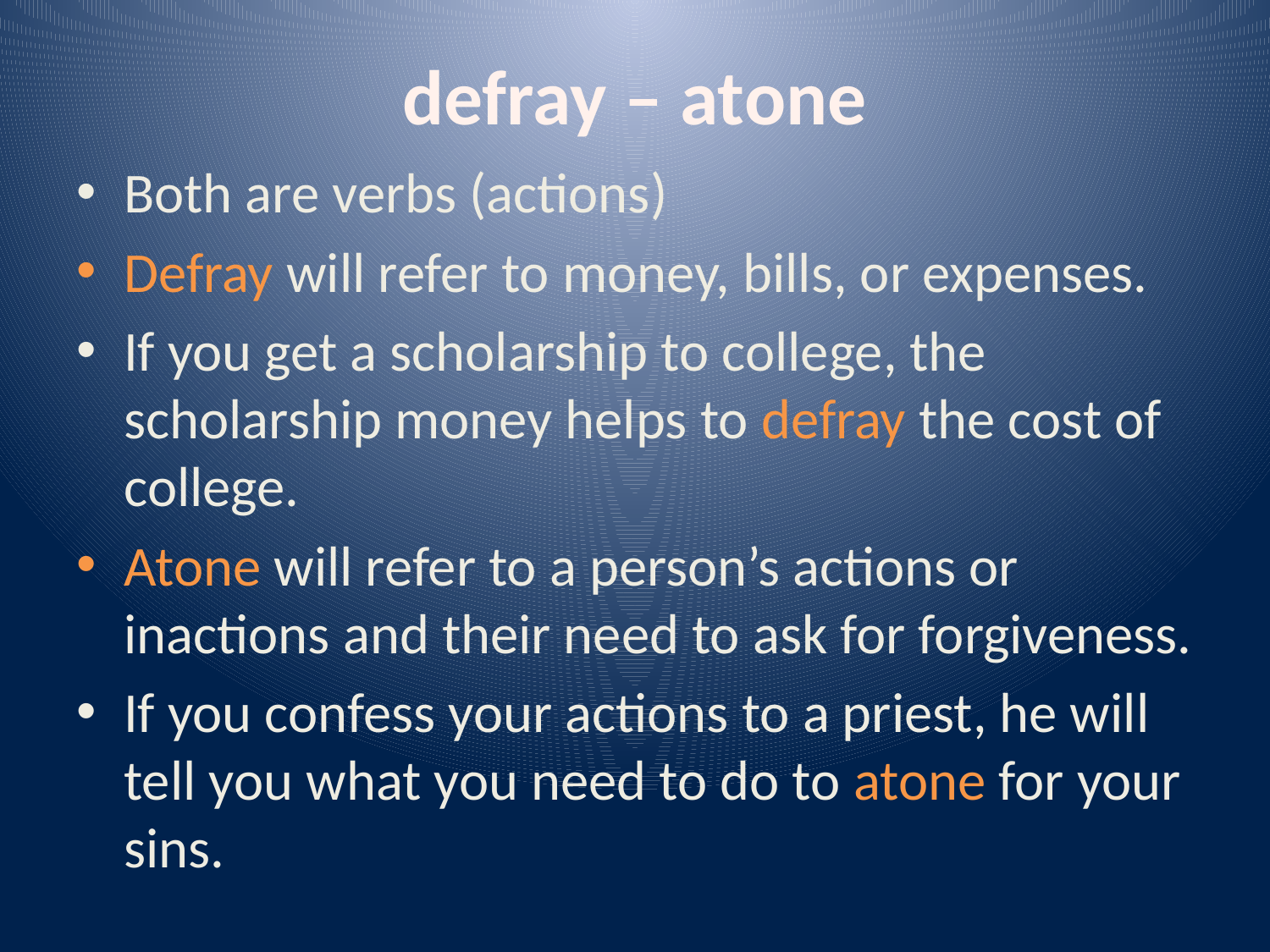

# defray – atone
Both are verbs (actions)
Defray will refer to money, bills, or expenses.
If you get a scholarship to college, the scholarship money helps to defray the cost of college.
Atone will refer to a person’s actions or inactions and their need to ask for forgiveness.
If you confess your actions to a priest, he will tell you what you need to do to atone for your sins.